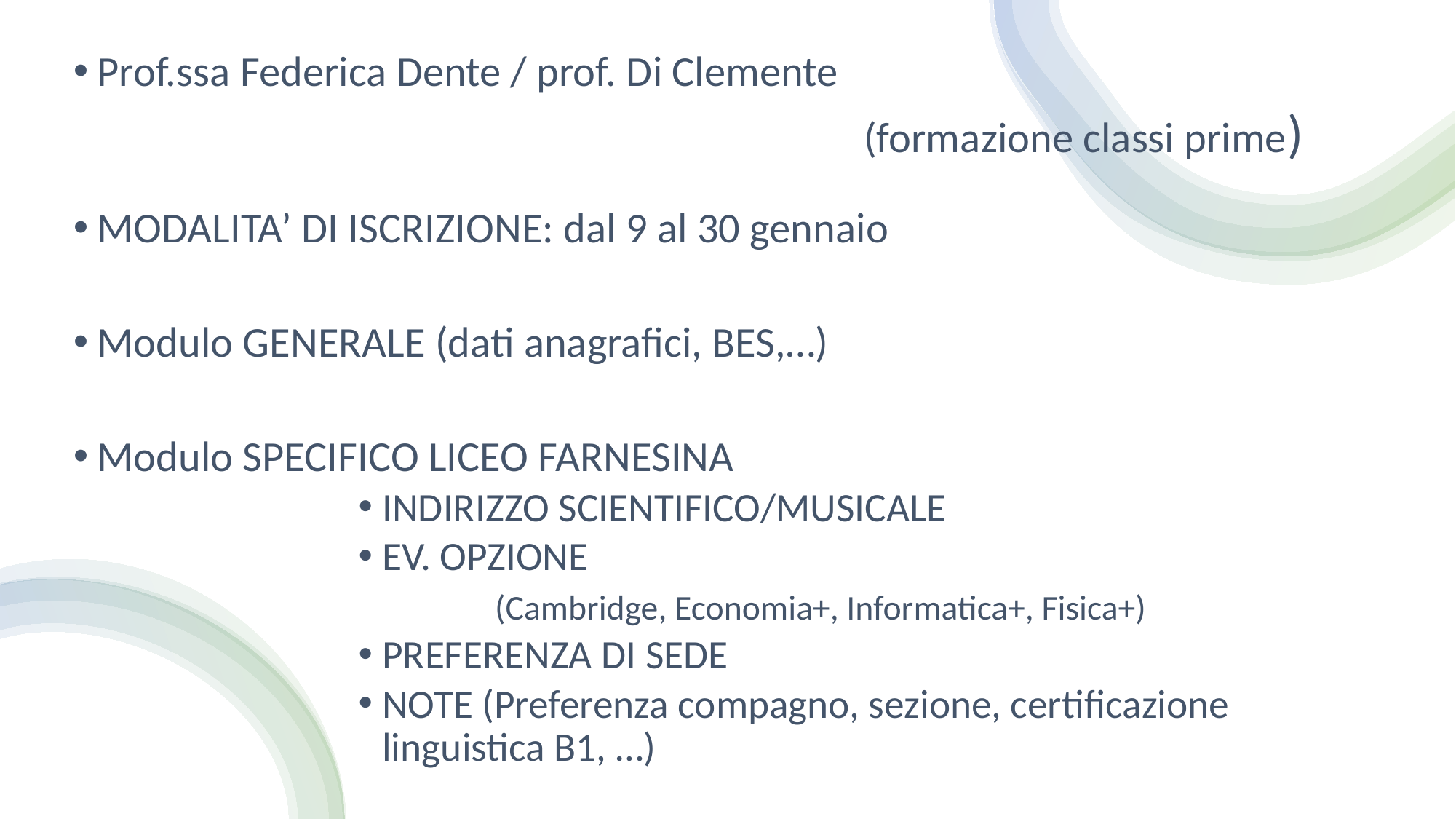

Prof.ssa Federica Dente / prof. Di Clemente
(formazione classi prime)

MODALITA’ DI ISCRIZIONE: dal 9 al 30 gennaio

Modulo GENERALE (dati anagrafici, BES,…)

Modulo SPECIFICO LICEO FARNESINA
INDIRIZZO SCIENTIFICO/MUSICALE
EV. OPZIONE
               (Cambridge, Economia+, Informatica+, Fisica+)
PREFERENZA DI SEDE
NOTE (Preferenza compagno, sezione, certificazione linguistica B1, …)